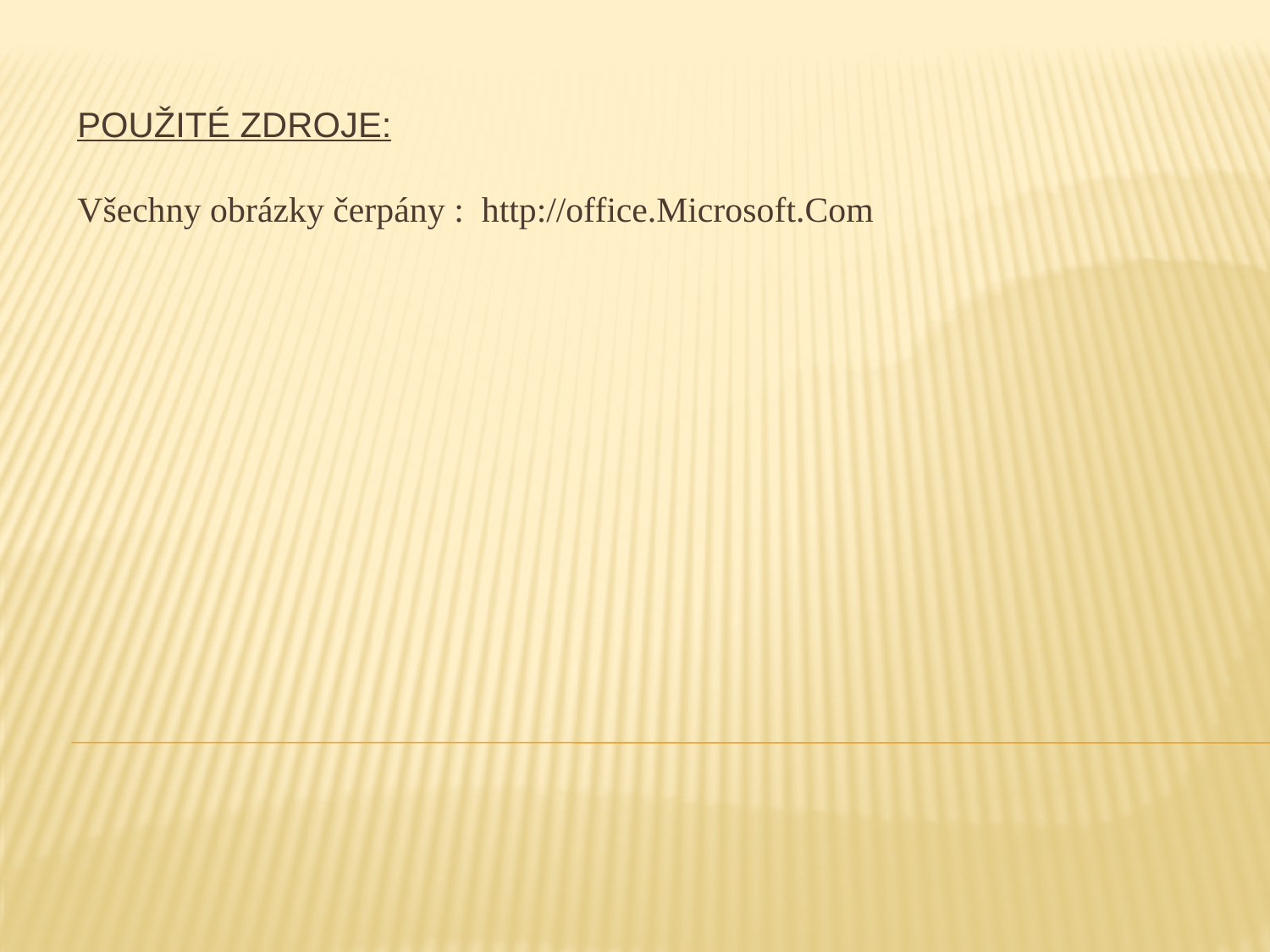

Použité zdroje:

Všechny obrázky čerpány :  http://office.Microsoft.Com